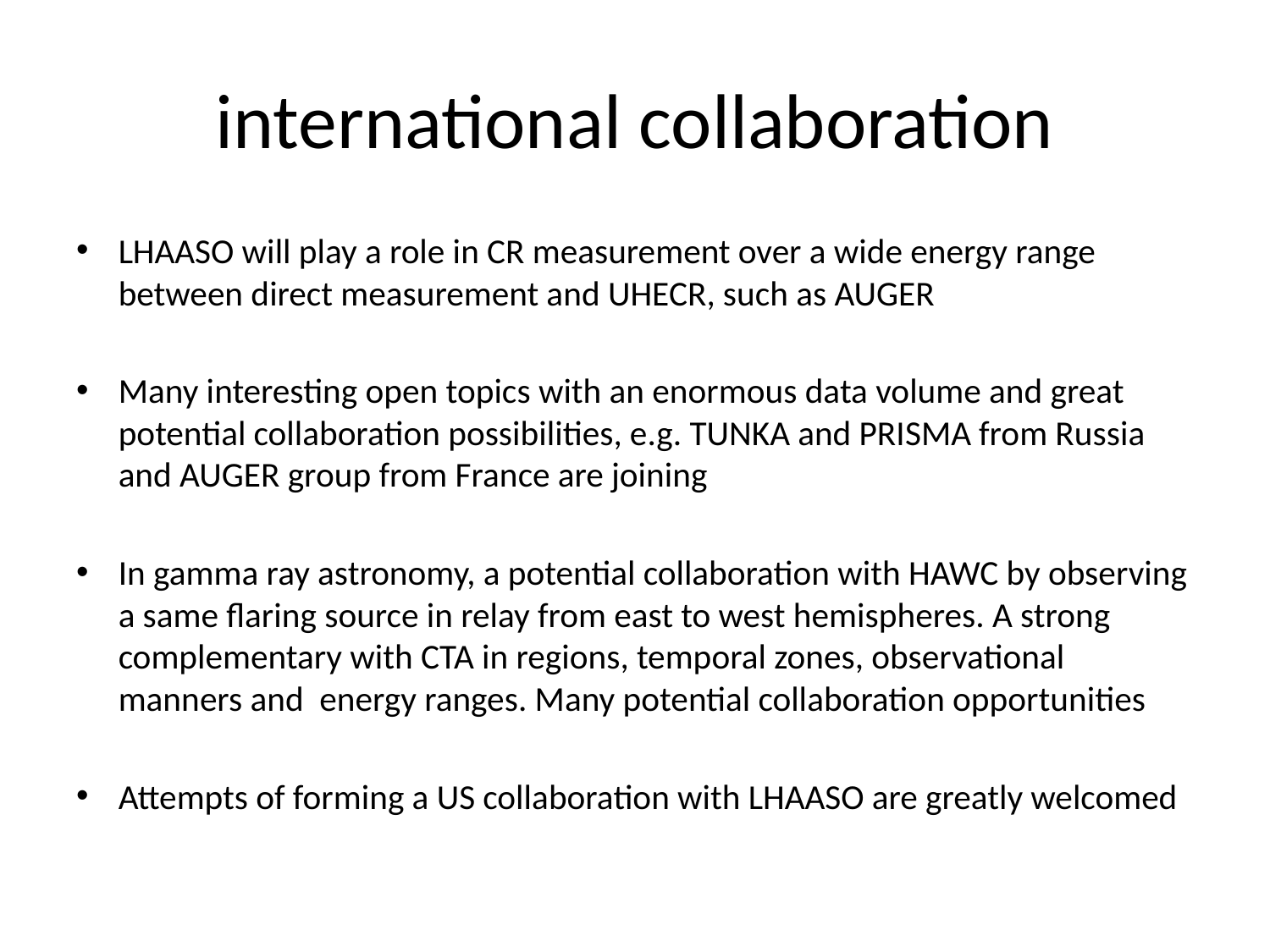

# international collaboration
LHAASO will play a role in CR measurement over a wide energy range between direct measurement and UHECR, such as AUGER

Many interesting open topics with an enormous data volume and great potential collaboration possibilities, e.g. TUNKA and PRISMA from Russia and AUGER group from France are joining

In gamma ray astronomy, a potential collaboration with HAWC by observing a same flaring source in relay from east to west hemispheres. A strong complementary with CTA in regions, temporal zones, observational manners and  energy ranges. Many potential collaboration opportunities

Attempts of forming a US collaboration with LHAASO are greatly welcomed